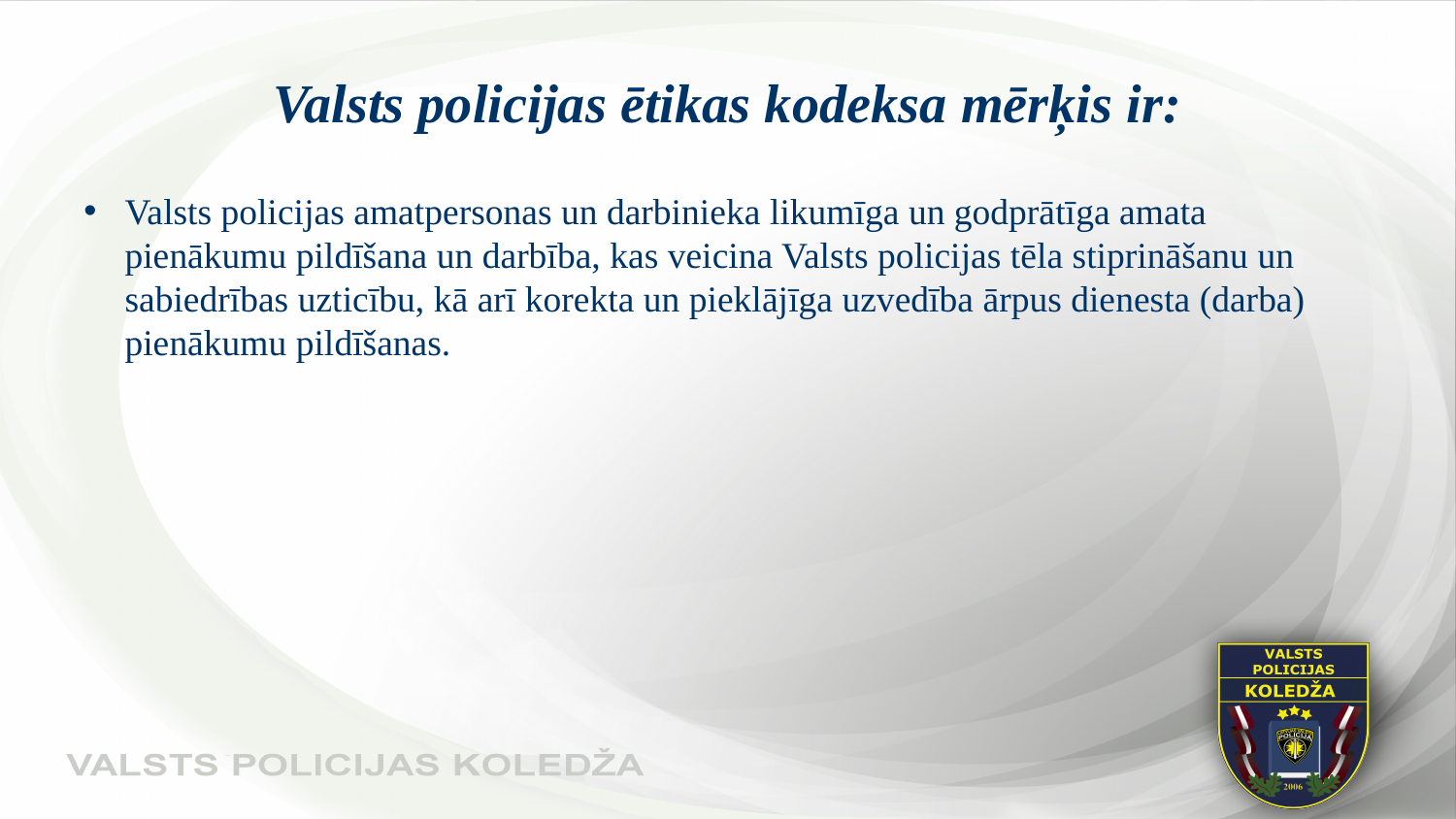

# Valsts policijas ētikas kodeksa mērķis ir:
Valsts policijas amatpersonas un darbinieka likumīga un godprātīga amata pienākumu pildīšana un darbība, kas veicina Valsts policijas tēla stiprināšanu un sabiedrības uzticību, kā arī korekta un pieklājīga uzvedība ārpus dienesta (darba) pienākumu pildīšanas.